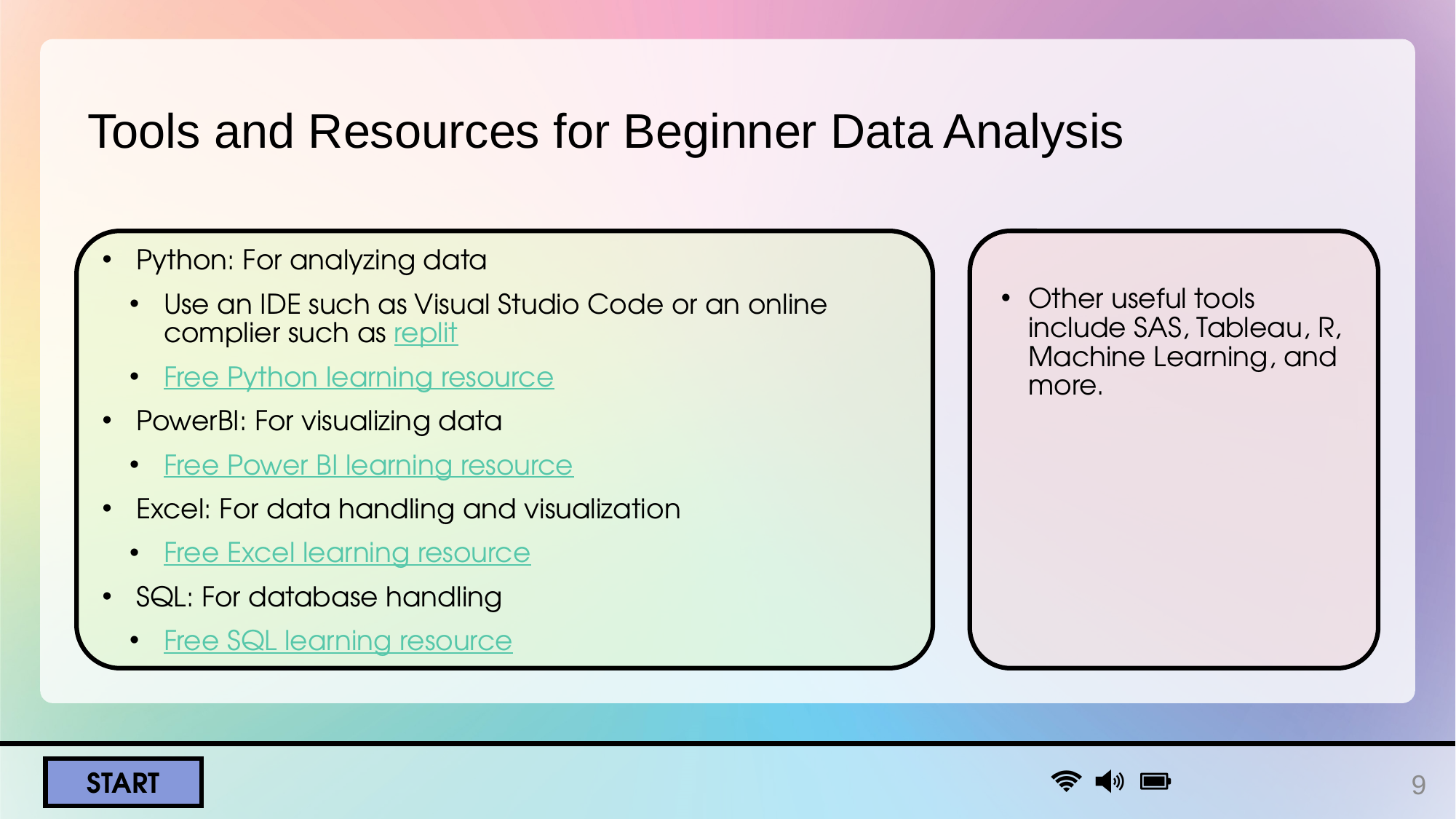

# Tools and Resources for Beginner Data Analysis
Python: For analyzing data
Use an IDE such as Visual Studio Code or an online complier such as replit
Free Python learning resource
PowerBI: For visualizing data
Free Power BI learning resource
Excel: For data handling and visualization
Free Excel learning resource
SQL: For database handling
Free SQL learning resource

Other useful tools include SAS, Tableau, R, Machine Learning, and more.
9